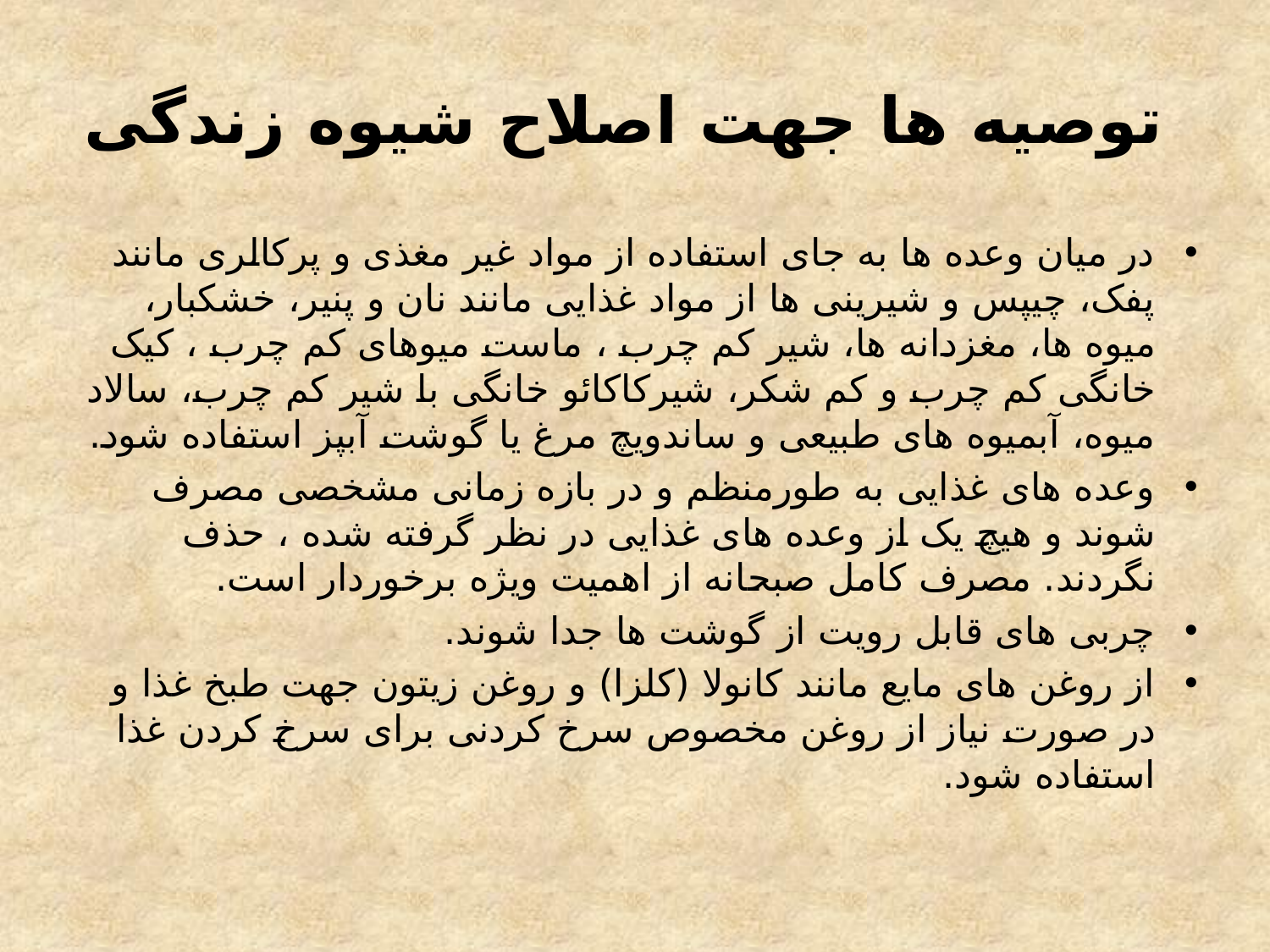

# توصیه ها جهت اصلاح شیوه زندگی
در میان وعده ها به جای استفاده از مواد غیر مغذی و پرکالری مانند پفک، چیپس و شیرینی ها از مواد غذایی مانند نان و پنیر، خشکبار، میوه ها، مغزدانه ها، شیر کم چرب ، ماست میوهای کم چرب ، کیک خانگی کم چرب و کم شکر، شیرکاکائو خانگی با شیر کم چرب، سالاد میوه، آبمیوه های طبیعی و ساندویچ مرغ یا گوشت آبپز استفاده شود.
وعده های غذایی به طورمنظم و در بازه زمانی مشخصی مصرف شوند و هیچ یک از وعده های غذایی در نظر گرفته شده ، حذف نگردند. مصرف کامل صبحانه از اهمیت ویژه برخوردار است.
چربی های قابل رویت از گوشت ها جدا شوند.
از روغن های مایع مانند کانولا (کلزا) و روغن زیتون جهت طبخ غذا و در صورت نیاز از روغن مخصوص سرخ کردنی برای سرخ کردن غذا استفاده شود.